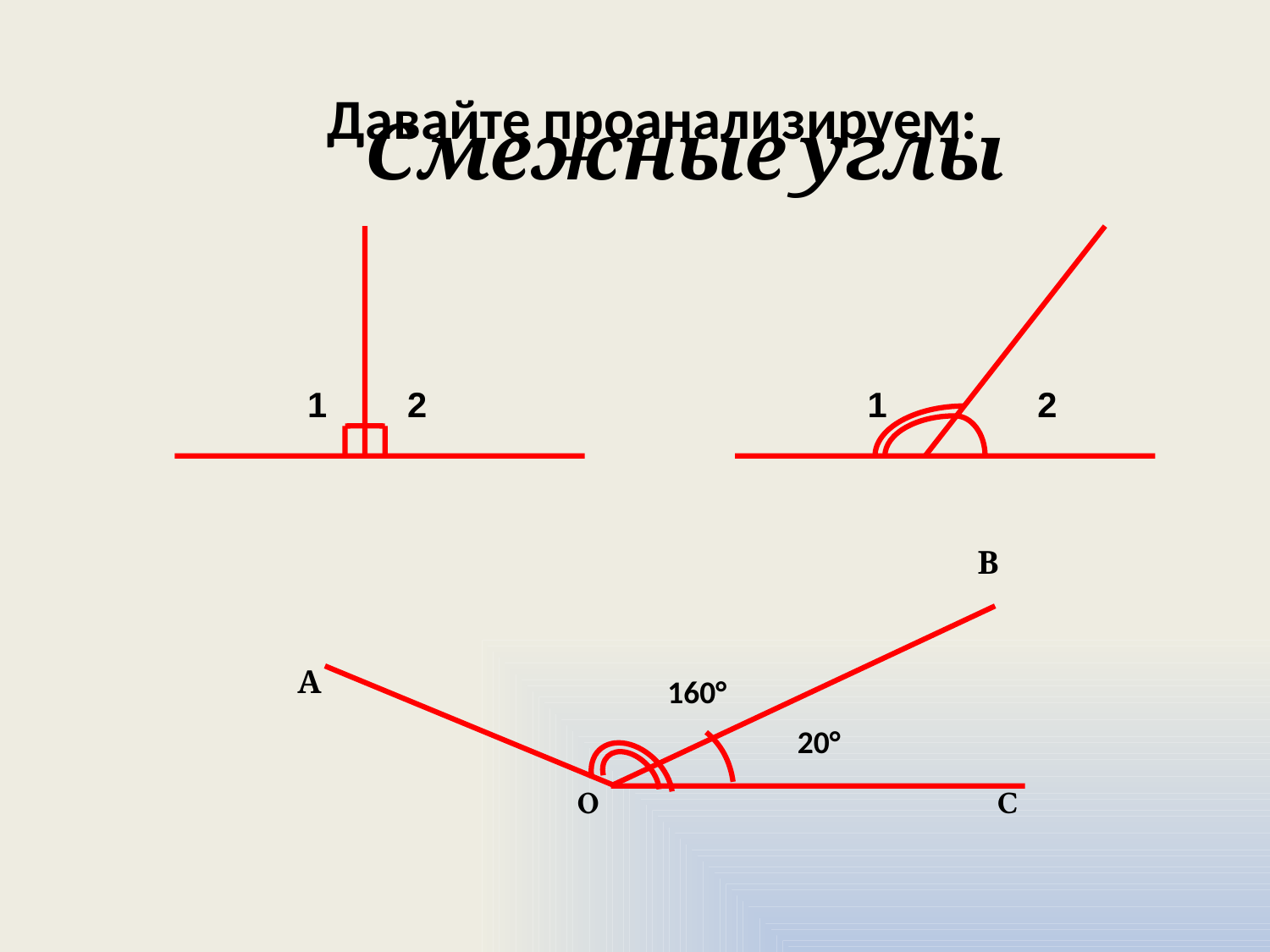

Давайте проанализируем:
Смежные углы

1
2

1
2

В

А

160°
20°

C

O